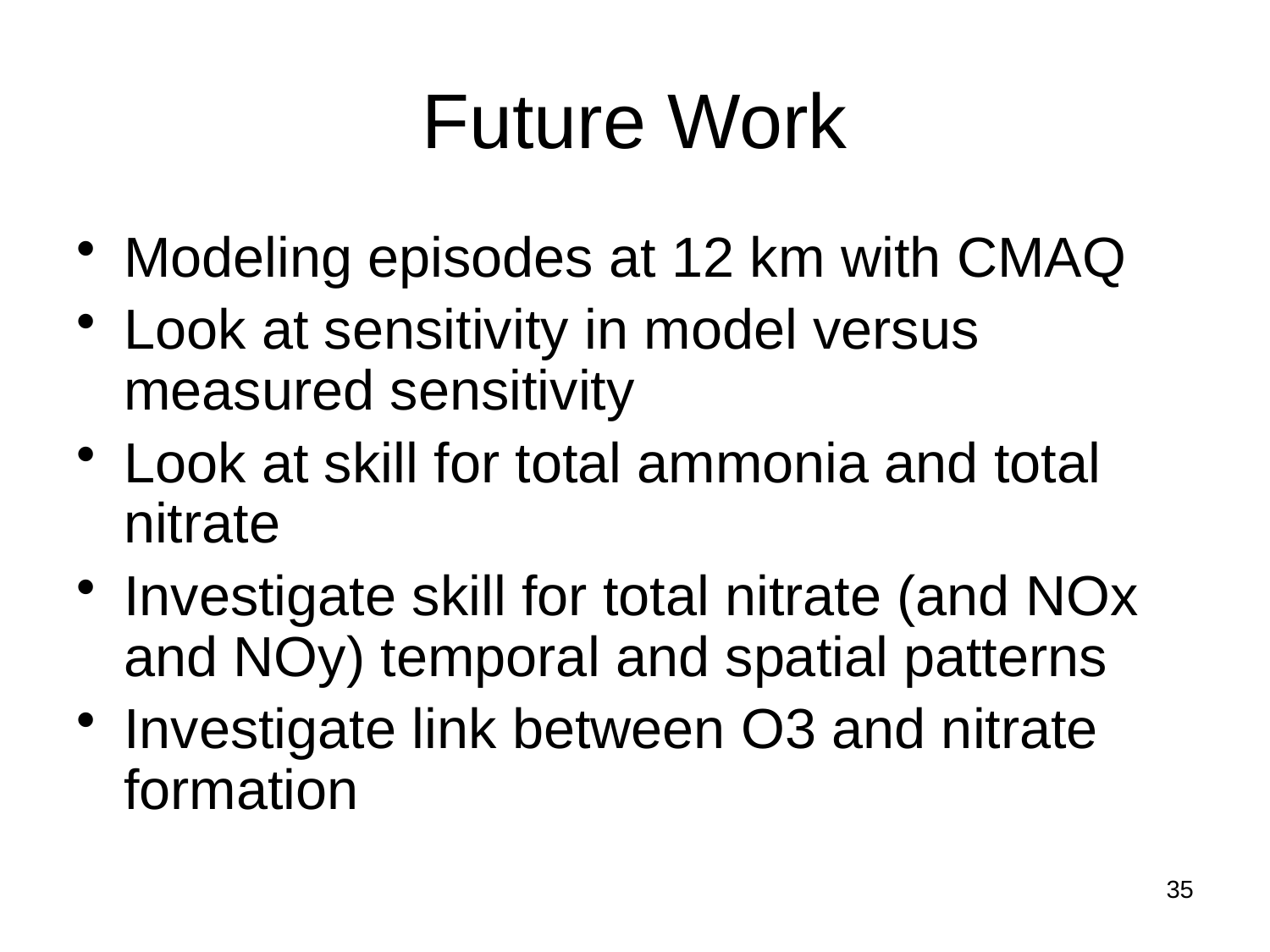

# Future Work
Modeling episodes at 12 km with CMAQ
Look at sensitivity in model versus measured sensitivity
Look at skill for total ammonia and total nitrate
Investigate skill for total nitrate (and NOx and NOy) temporal and spatial patterns
Investigate link between O3 and nitrate formation
35